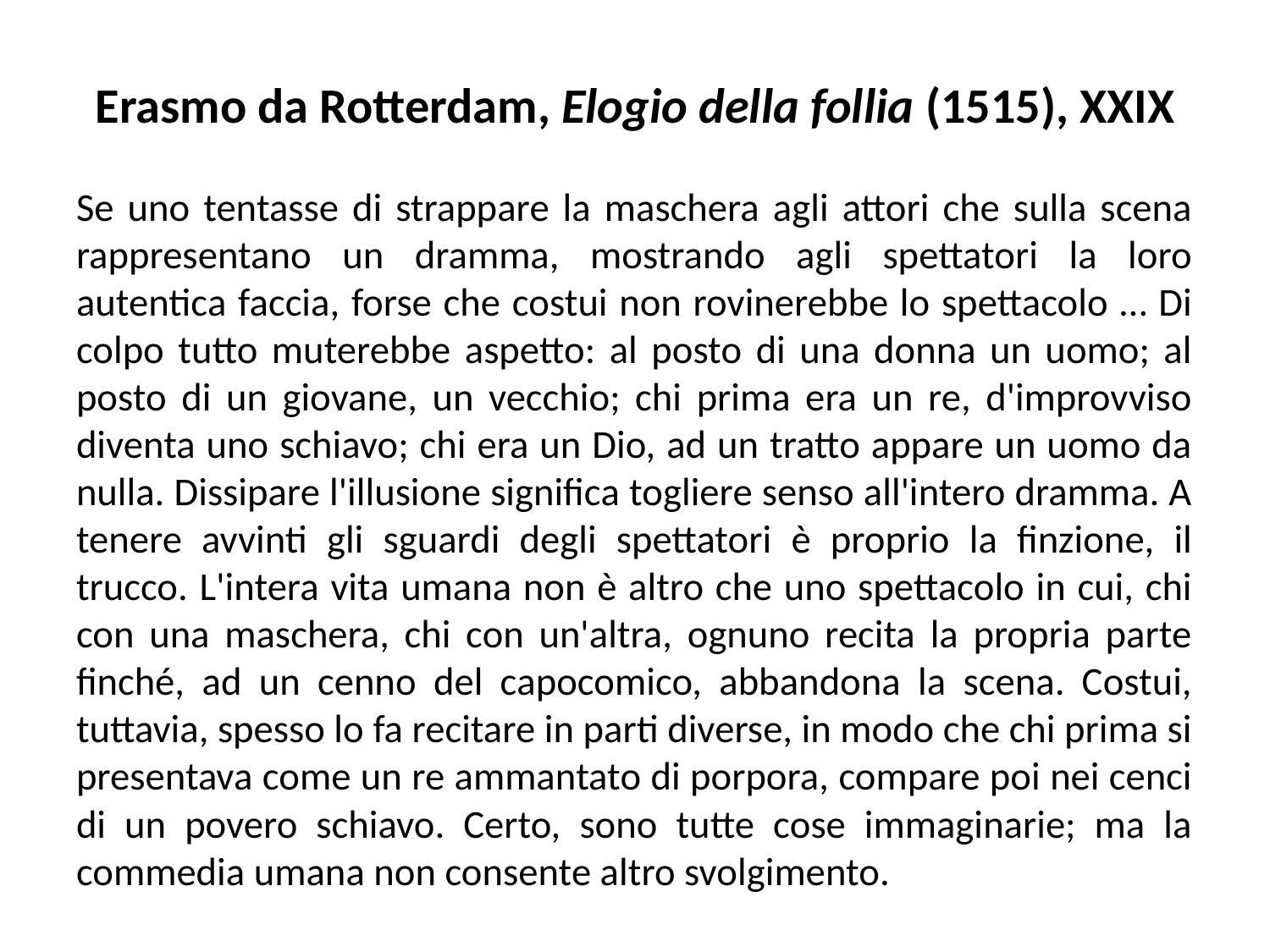

# Erasmo da Rotterdam, Elogio della follia (1515), XXIX
Se uno tentasse di strappare la maschera agli attori che sulla scena rappresentano un dramma, mostrando agli spettatori la loro autentica faccia, forse che costui non rovinerebbe lo spettacolo … Di colpo tutto muterebbe aspetto: al posto di una donna un uomo; al posto di un giovane, un vecchio; chi prima era un re, d'improvviso diventa uno schiavo; chi era un Dio, ad un tratto appare un uomo da nulla. Dissipare l'illusione significa togliere senso all'intero dramma. A tenere avvinti gli sguardi degli spettatori è proprio la finzione, il trucco. L'intera vita umana non è altro che uno spettacolo in cui, chi con una maschera, chi con un'altra, ognuno recita la propria parte finché, ad un cenno del capocomico, abbandona la scena. Costui, tuttavia, spesso lo fa recitare in parti diverse, in modo che chi prima si presentava come un re ammantato di porpora, compare poi nei cenci di un povero schiavo. Certo, sono tutte cose immaginarie; ma la commedia umana non consente altro svolgimento.